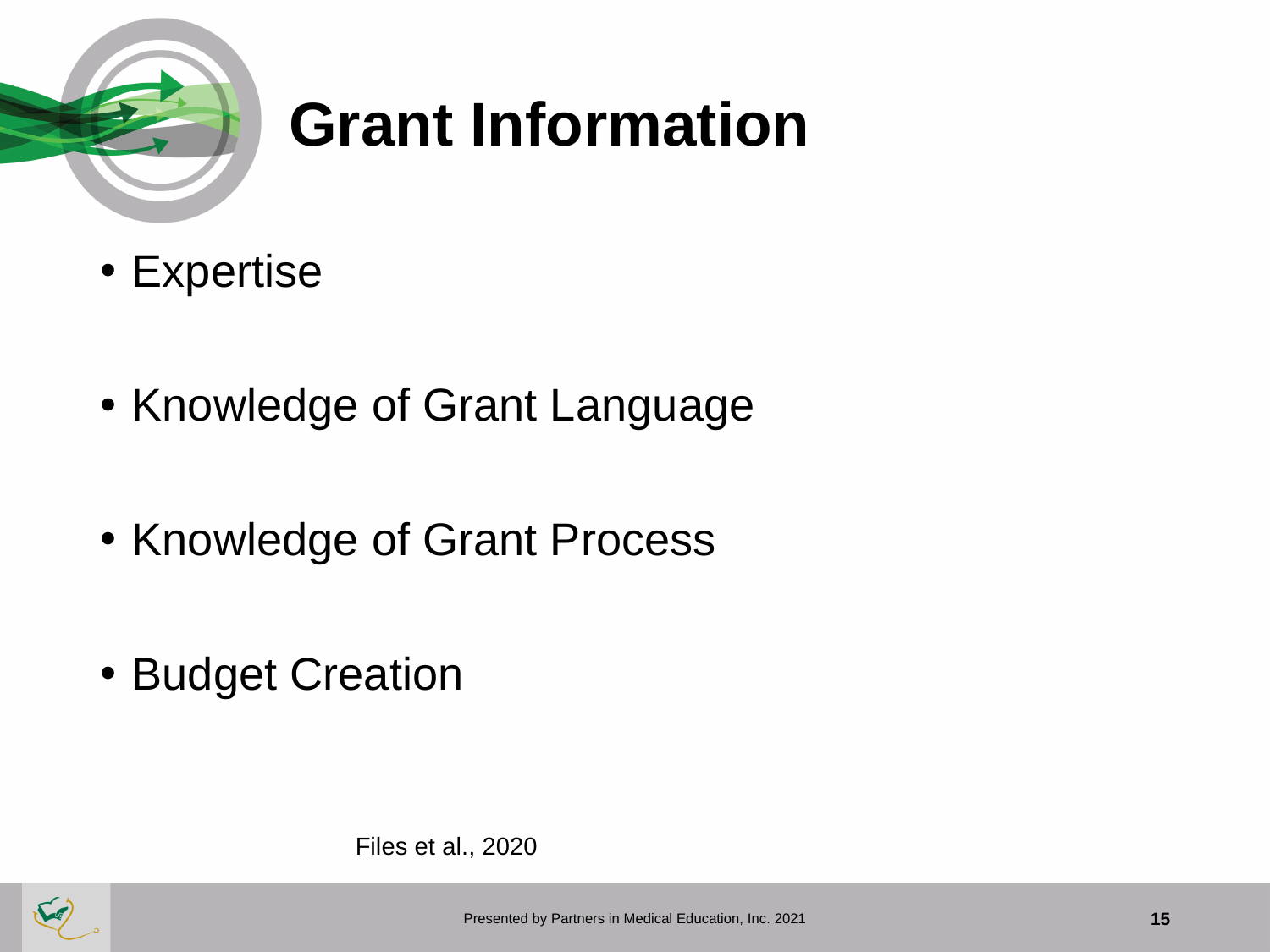

# Grant Information
Expertise

Knowledge of Grant Language

Knowledge of Grant Process

Budget Creation

Files et al., 2020
Presented by Partners in Medical Education, Inc. 2021
15